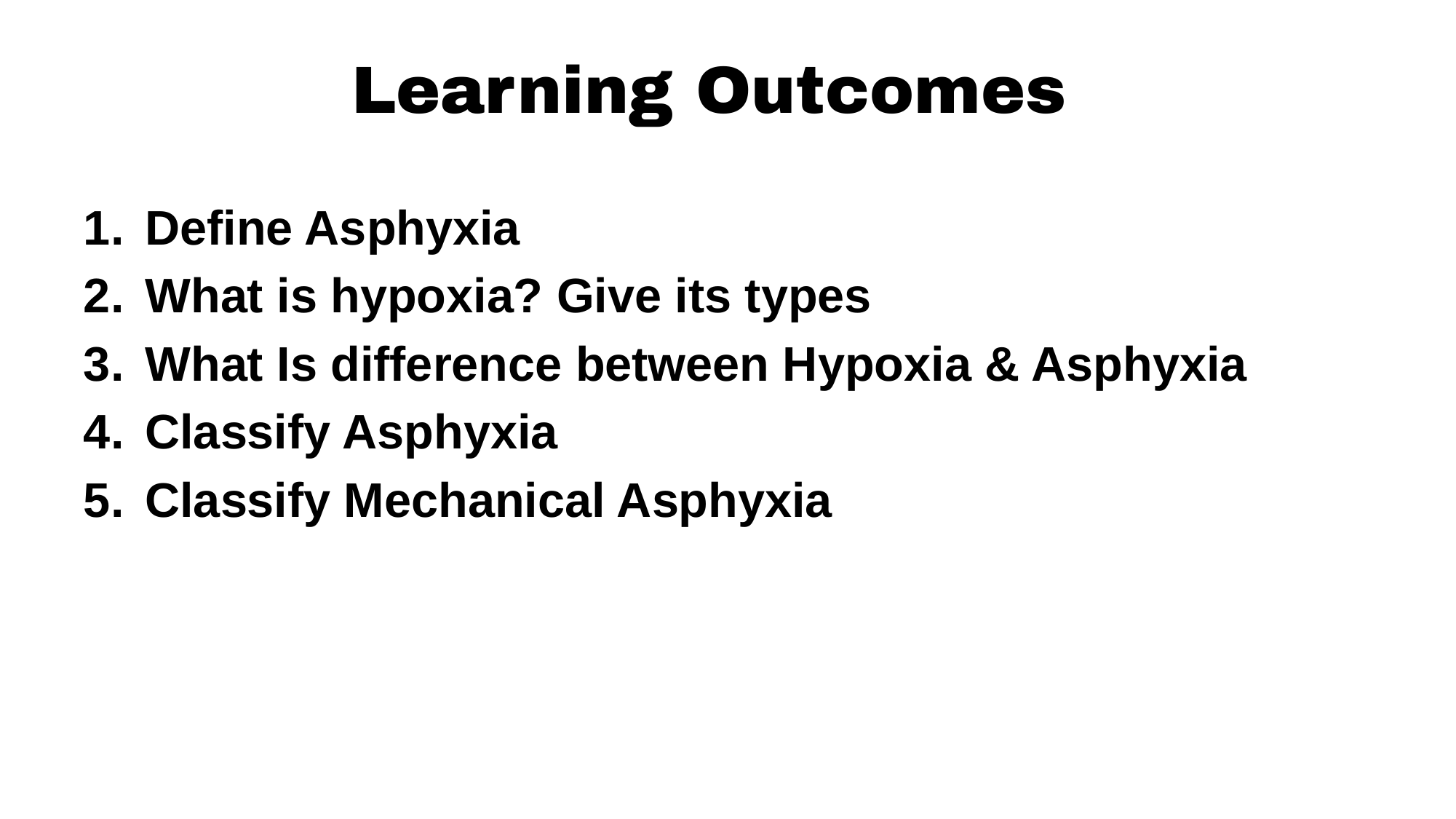

# Learning Outcomes
Define Asphyxia
What is hypoxia? Give its types
What Is difference between Hypoxia & Asphyxia
Classify Asphyxia
Classify Mechanical Asphyxia